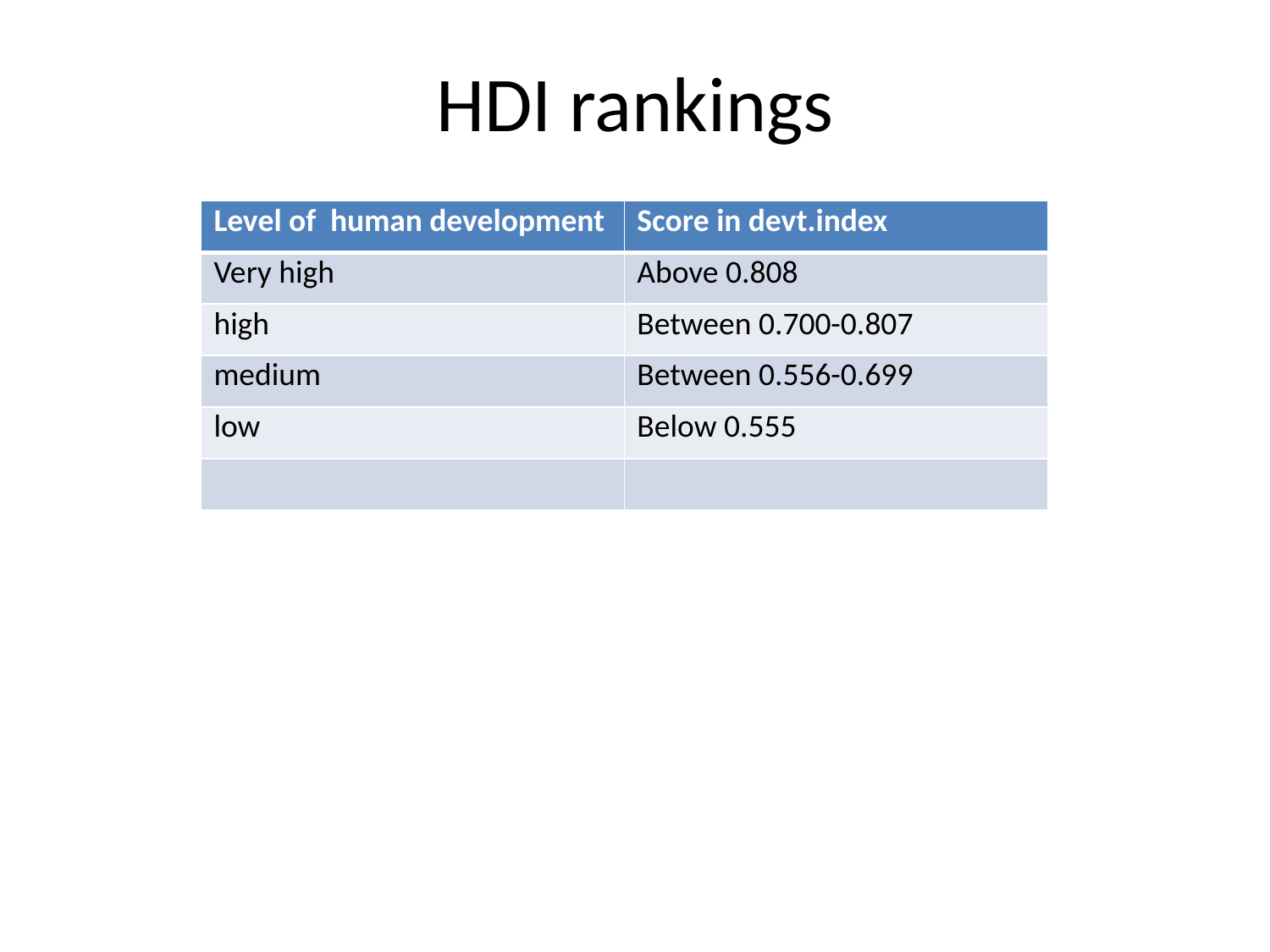

# HDI rankings
| Level of human development | Score in devt.index |
| --- | --- |
| Very high | Above 0.808 |
| high | Between 0.700-0.807 |
| medium | Between 0.556-0.699 |
| low | Below 0.555 |
|  |  |